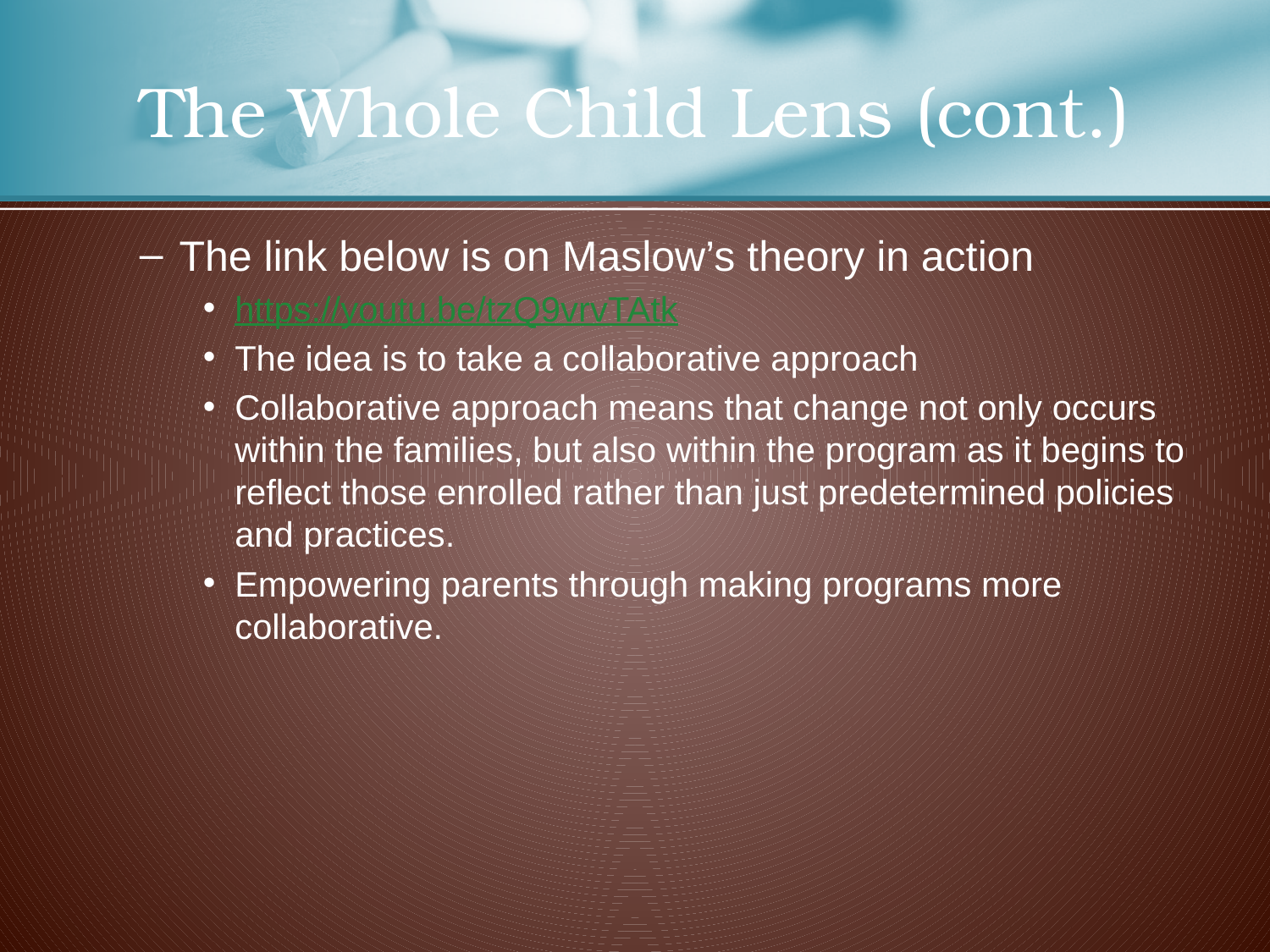

# The Whole Child Lens (cont.)
The link below is on Maslow’s theory in action
https://youtu.be/tzQ9vrvTAtk
The idea is to take a collaborative approach
Collaborative approach means that change not only occurs within the families, but also within the program as it begins to reflect those enrolled rather than just predetermined policies and practices.
Empowering parents through making programs more collaborative.